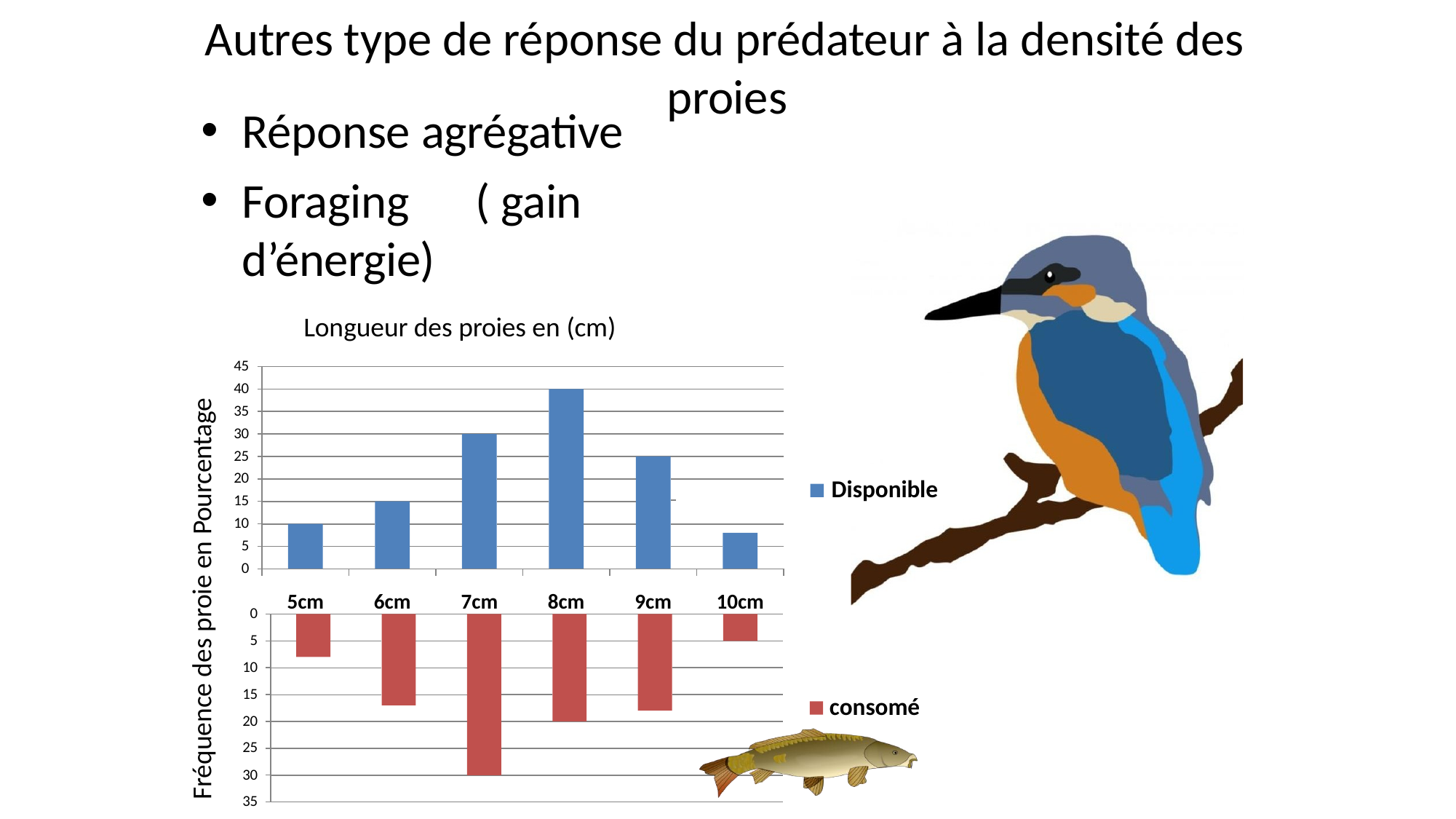

# Autres type de réponse du prédateur à la densité des
proies
Réponse agrégative
Foraging	( gain d’énergie)

Longueur des proies en (cm)
45
40
35
30
25
20
15
10
5
0

Fréquence des proie en Pourcentage
 		Disponible

5cm
6cm
7cm
8cm
9cm
10cm
0
5
10
15
20
25
30
35

consomé